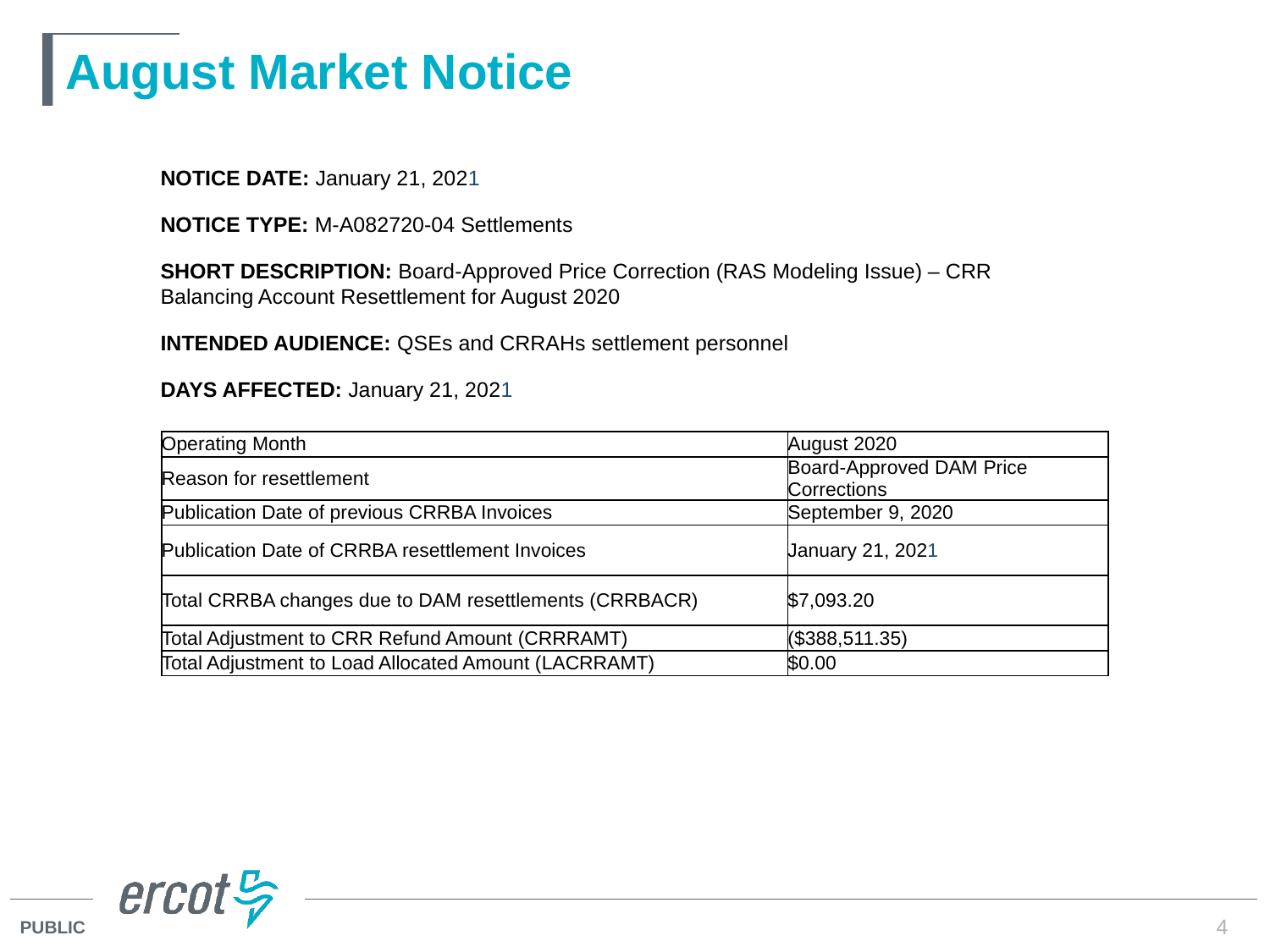

# August Market Notice
NOTICE DATE: January 21, 2021
NOTICE TYPE: M-A082720-04 Settlements
SHORT DESCRIPTION: Board-Approved Price Correction (RAS Modeling Issue) – CRR Balancing Account Resettlement for August 2020
INTENDED AUDIENCE: QSEs and CRRAHs settlement personnel
DAYS AFFECTED: January 21, 2021
| Operating Month | August 2020 |
| --- | --- |
| Reason for resettlement | Board-Approved DAM Price Corrections |
| Publication Date of previous CRRBA Invoices | September 9, 2020 |
| Publication Date of CRRBA resettlement Invoices | January 21, 2021 |
| Total CRRBA changes due to DAM resettlements (CRRBACR) | $7,093.20 |
| Total Adjustment to CRR Refund Amount (CRRRAMT) | ($388,511.35) |
| Total Adjustment to Load Allocated Amount (LACRRAMT) | $0.00 |
4